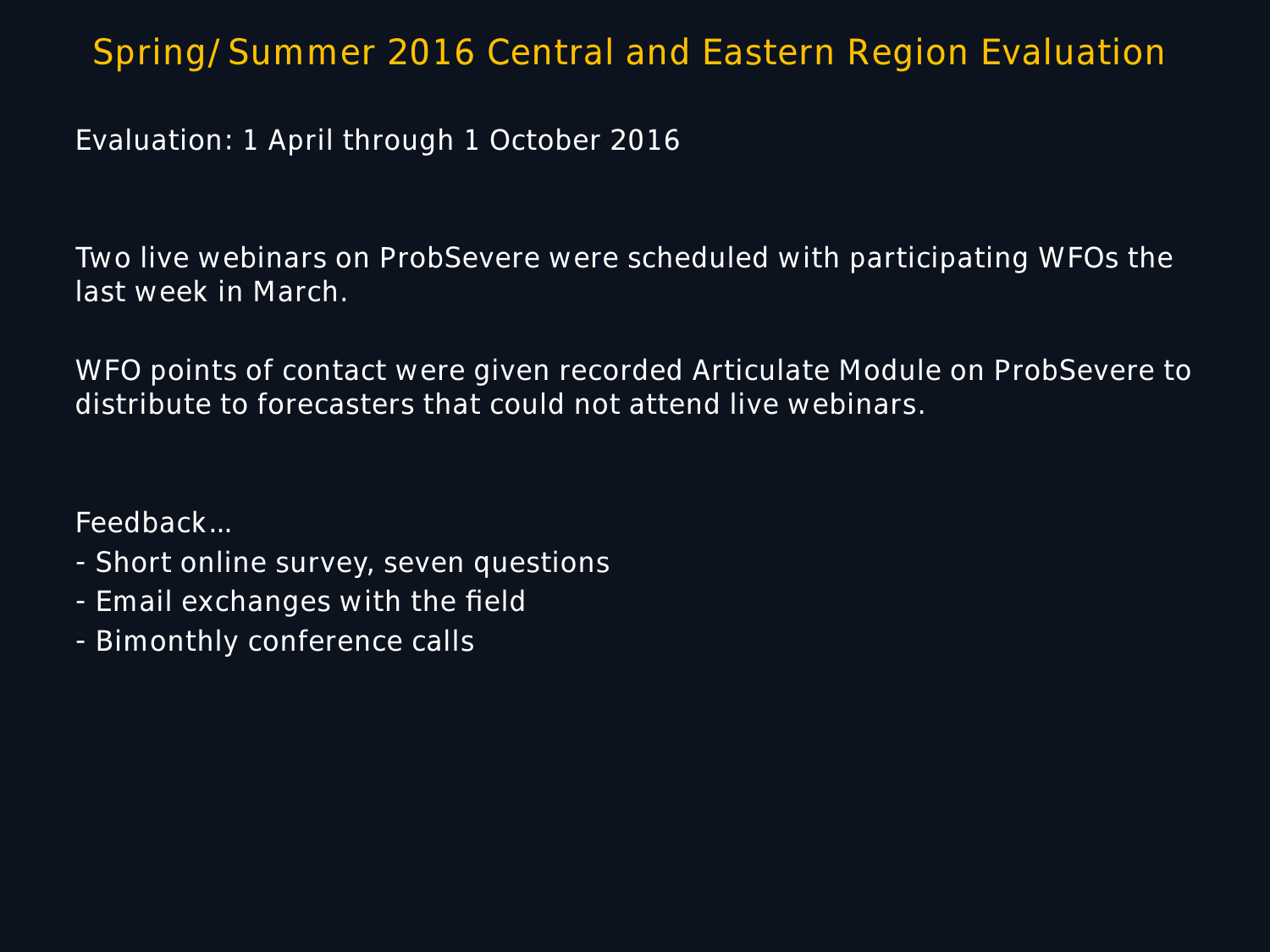

Spring/Summer 2016 Central and Eastern Region Evaluation

Evaluation: 1 April through 1 October 2016

Two live webinars on ProbSevere were scheduled with participating WFOs the last week in March.

WFO points of contact were given recorded Articulate Module on ProbSevere to distribute to forecasters that could not attend live webinars.

Feedback…
- Short online survey, seven questions
- Email exchanges with the field
- Bimonthly conference calls